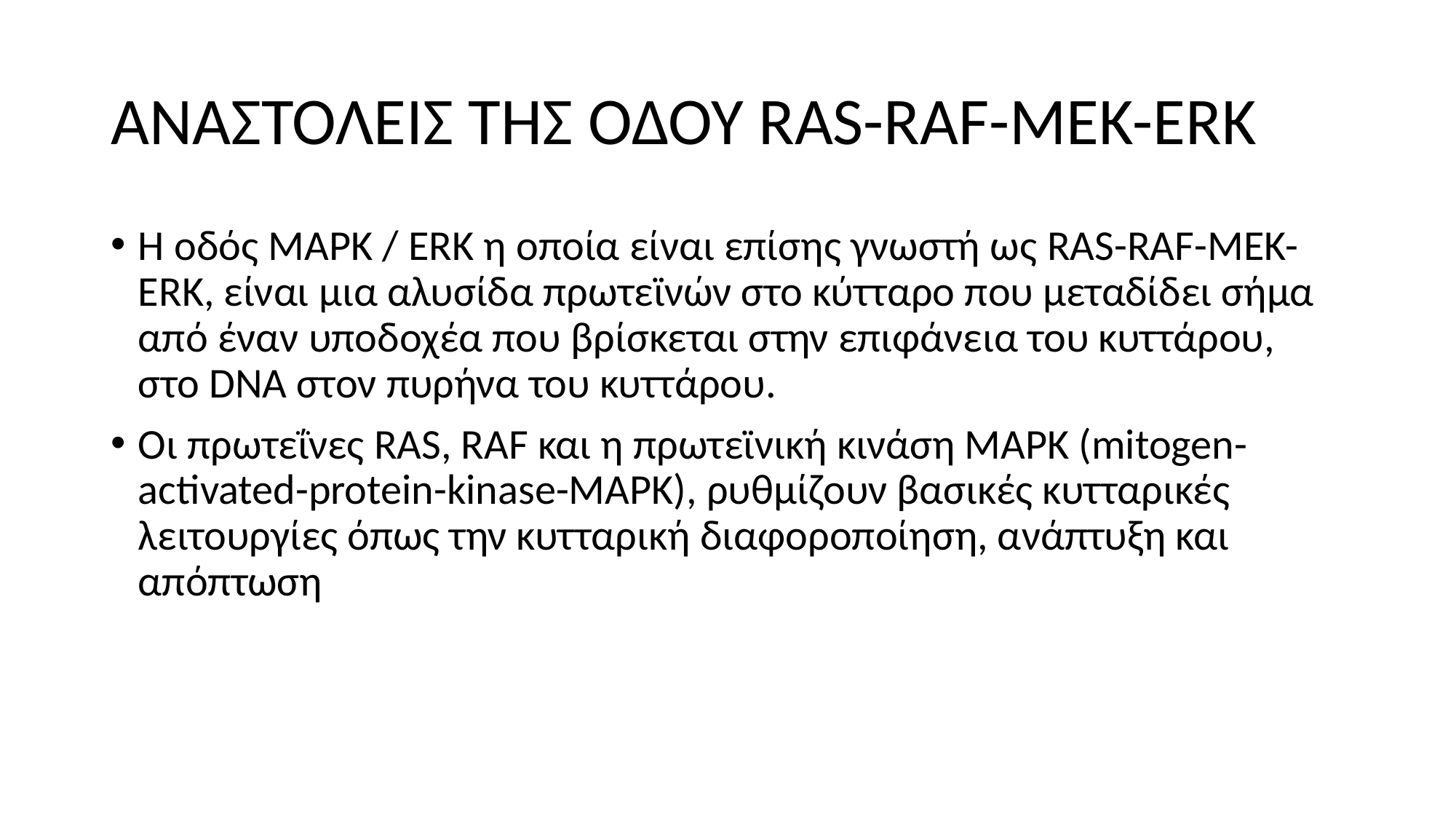

# ΑΝΑΣΤΟΛΕΙΣ ΤΗΣ ΟΔΟΥ RAS-RAF-MEK-ERK
Η οδός MAPK / ERK η οποία είναι επίσης γνωστή ως RAS-RAF-MEK-ERK, είναι μια αλυσίδα πρωτεϊνών στο κύτταρο που μεταδίδει σήμα από έναν υποδοχέα που βρίσκεται στην επιφάνεια του κυττάρου, στο DNA στον πυρήνα του κυττάρου.
Οι πρωτεΐνες RAS, RAF και η πρωτεϊνική κινάση MAPK (mitogen-activated-protein-kinase-MAPK), ρυθμίζουν βασικές κυτταρικές λειτουργίες όπως την κυτταρική διαφοροποίηση, ανάπτυξη και απόπτωση